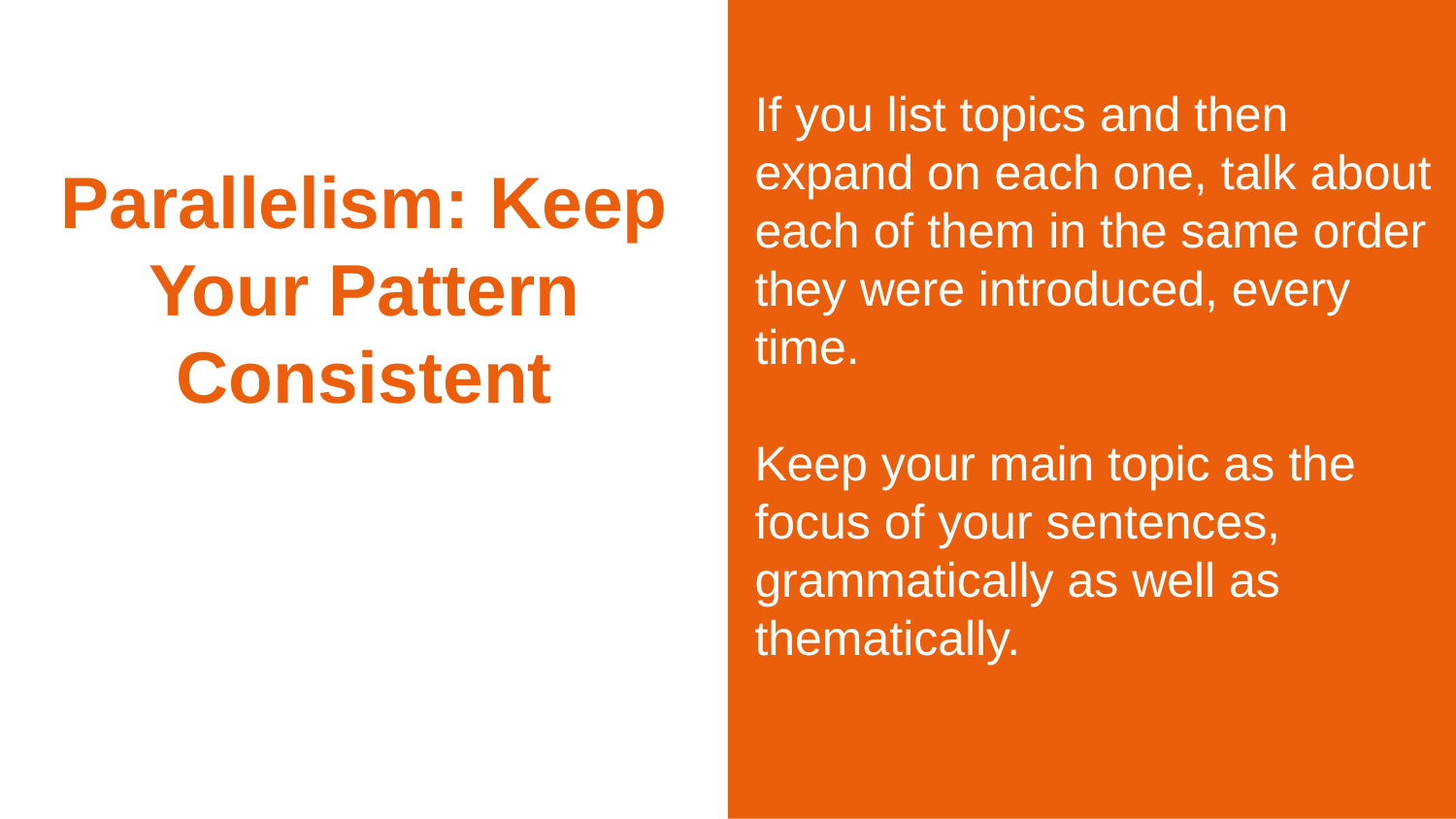

If you list topics and then expand on each one, talk about each of them in the same order they were introduced, every time.

Keep your main topic as the focus of your sentences, grammatically as well as thematically.

# Parallelism: Keep Your Pattern Consistent